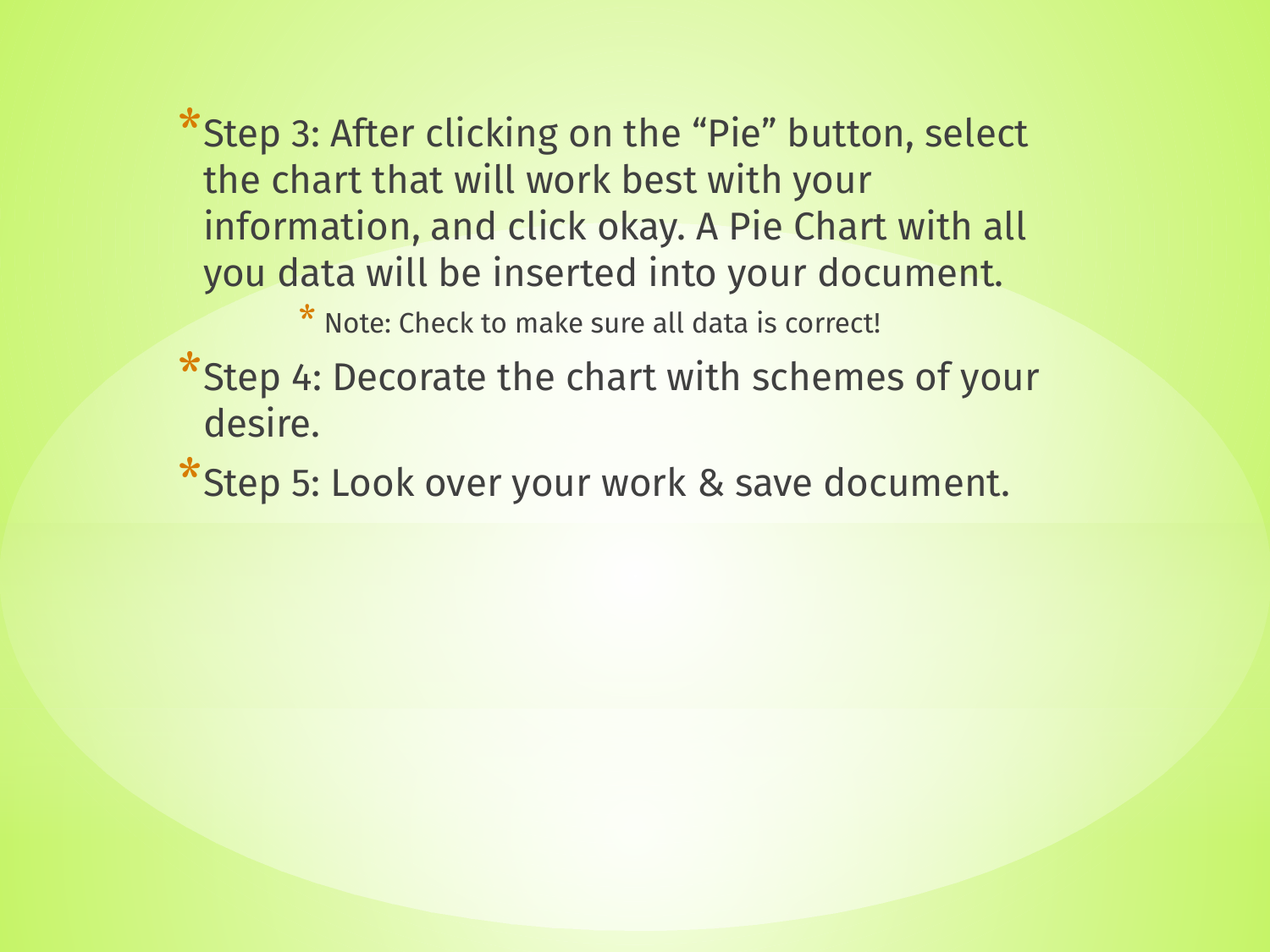

Step 3: After clicking on the “Pie” button, select the chart that will work best with your information, and click okay. A Pie Chart with all you data will be inserted into your document.
Note: Check to make sure all data is correct!
Step 4: Decorate the chart with schemes of your desire.
Step 5: Look over your work & save document.
#